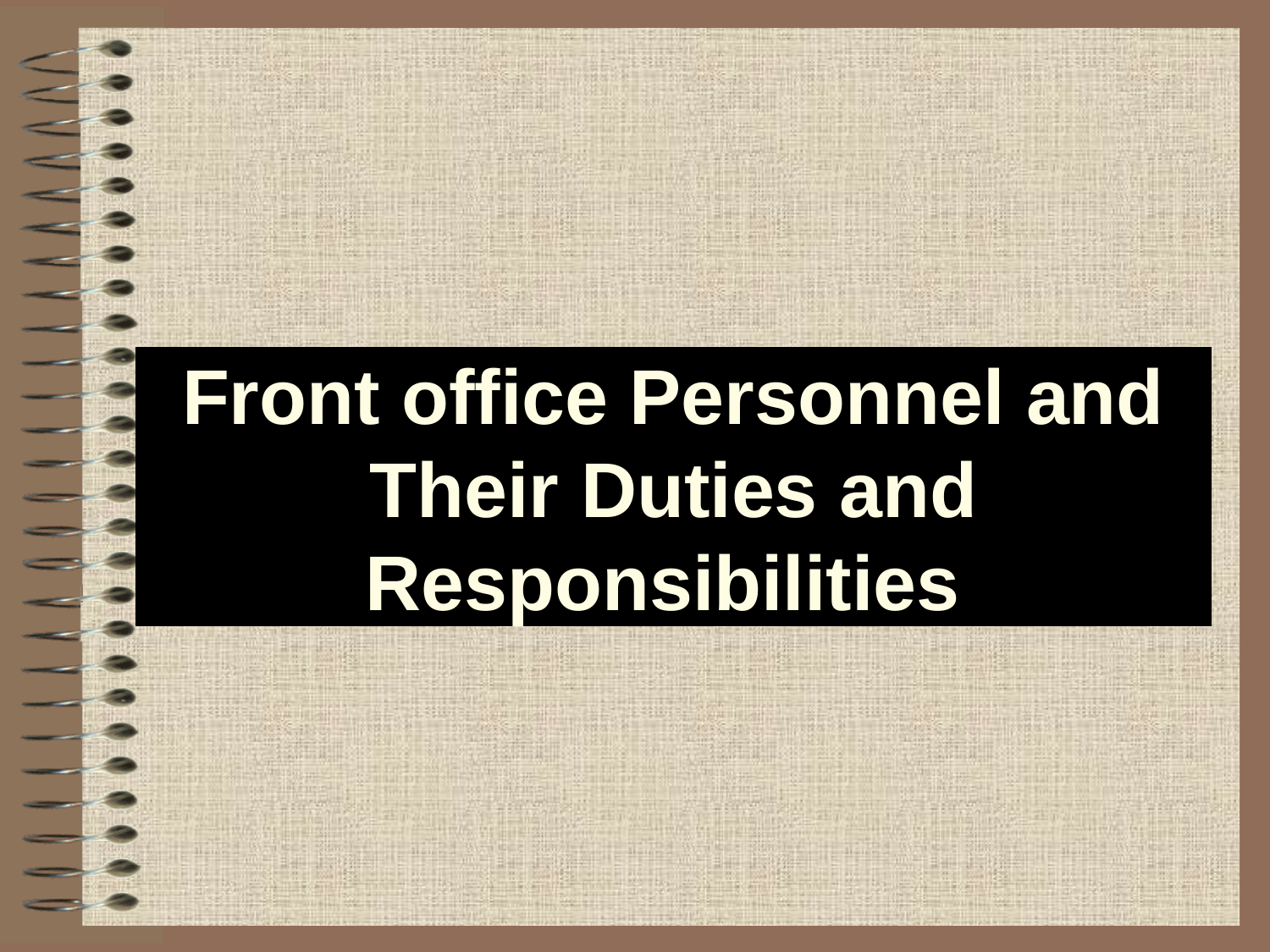

# Front office Personnel and Their Duties and Responsibilities